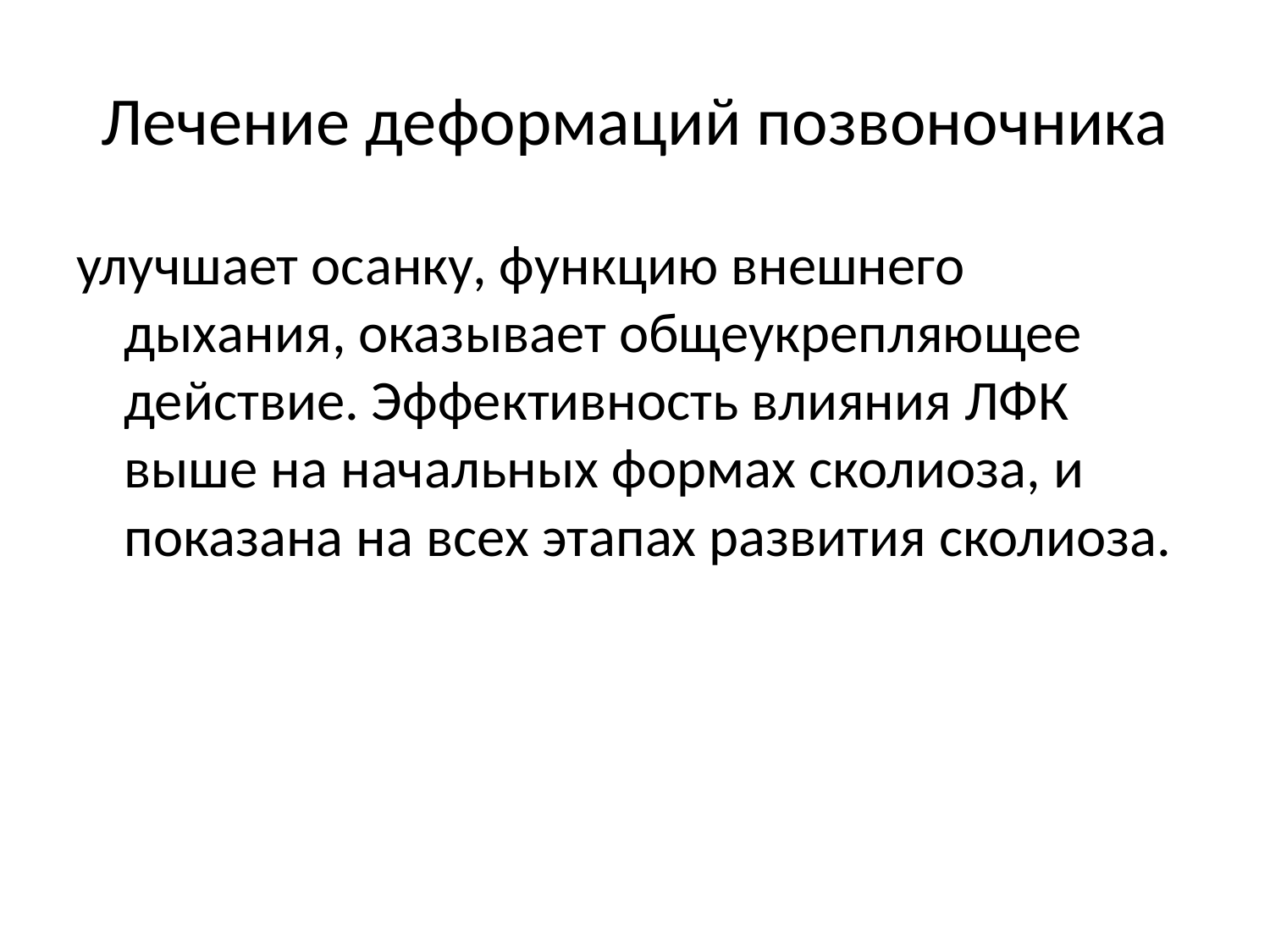

# Лечение деформаций позвоночника
улучшает осанку, функцию внешнего дыхания, оказывает общеукрепляющее действие. Эффективность влияния ЛФК выше на начальных формах сколиоза, и показана на всех этапах развития сколиоза.